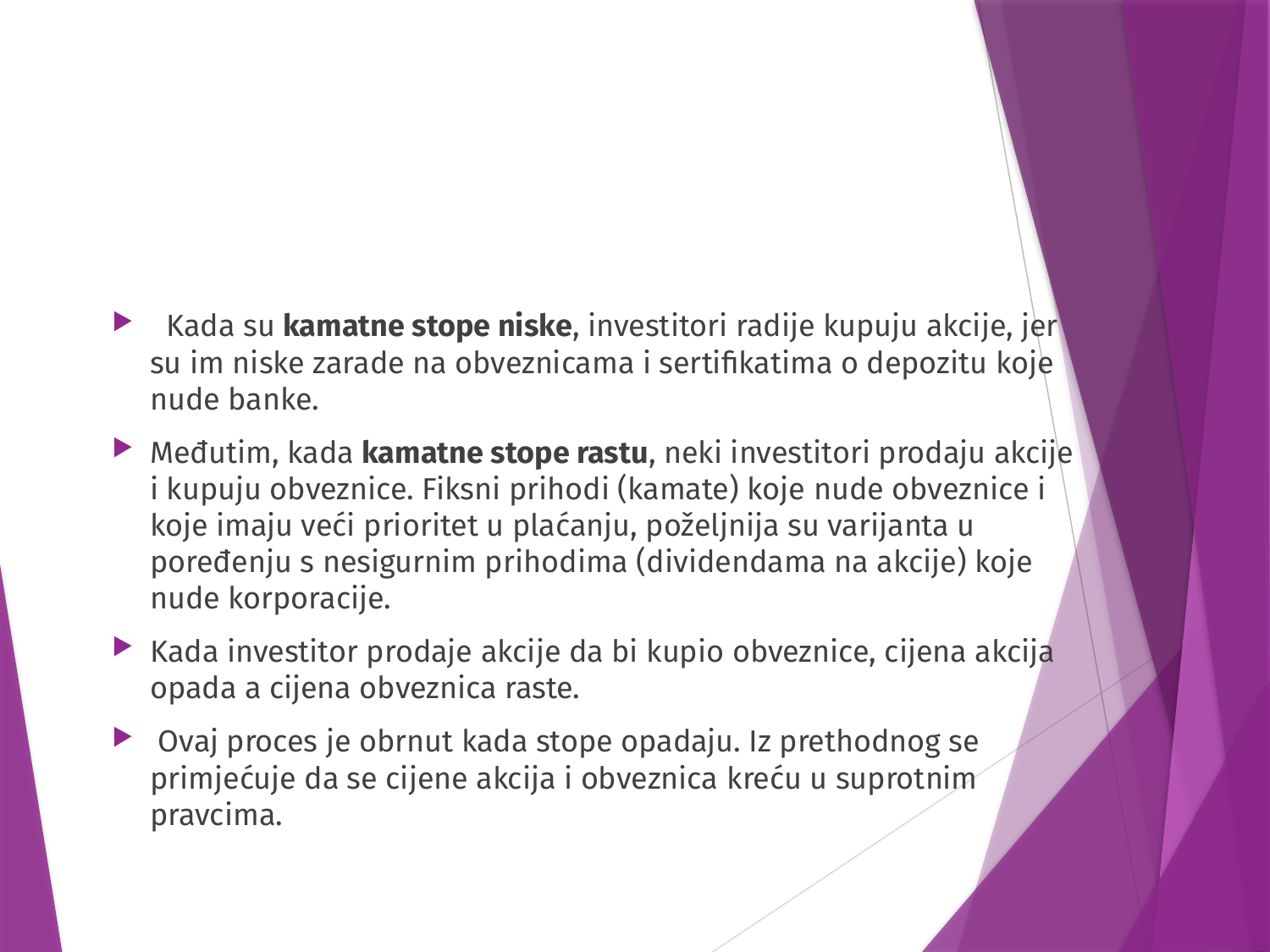

#
  Kada su kamatne stope niske, investitori radije kupuju akcije, jer su im niske zarade na obveznicama i sertifikatima o depozitu koje nude banke.
Međutim, kada kamatne stope rastu, neki investitori prodaju akcije i kupuju obveznice. Fiksni prihodi (kamate) koje nude obveznice i koje imaju veći prioritet u plaćanju, poželjnija su varijanta u poređenju s nesigurnim prihodima (dividendama na akcije) koje nude korporacije.
Kada investitor prodaje akcije da bi kupio obveznice, cijena akcija opada a cijena obveznica raste.
 Ovaj proces je obrnut kada stope opadaju. Iz prethodnog se primjećuje da se cijene akcija i obveznica kreću u suprotnim pravcima.